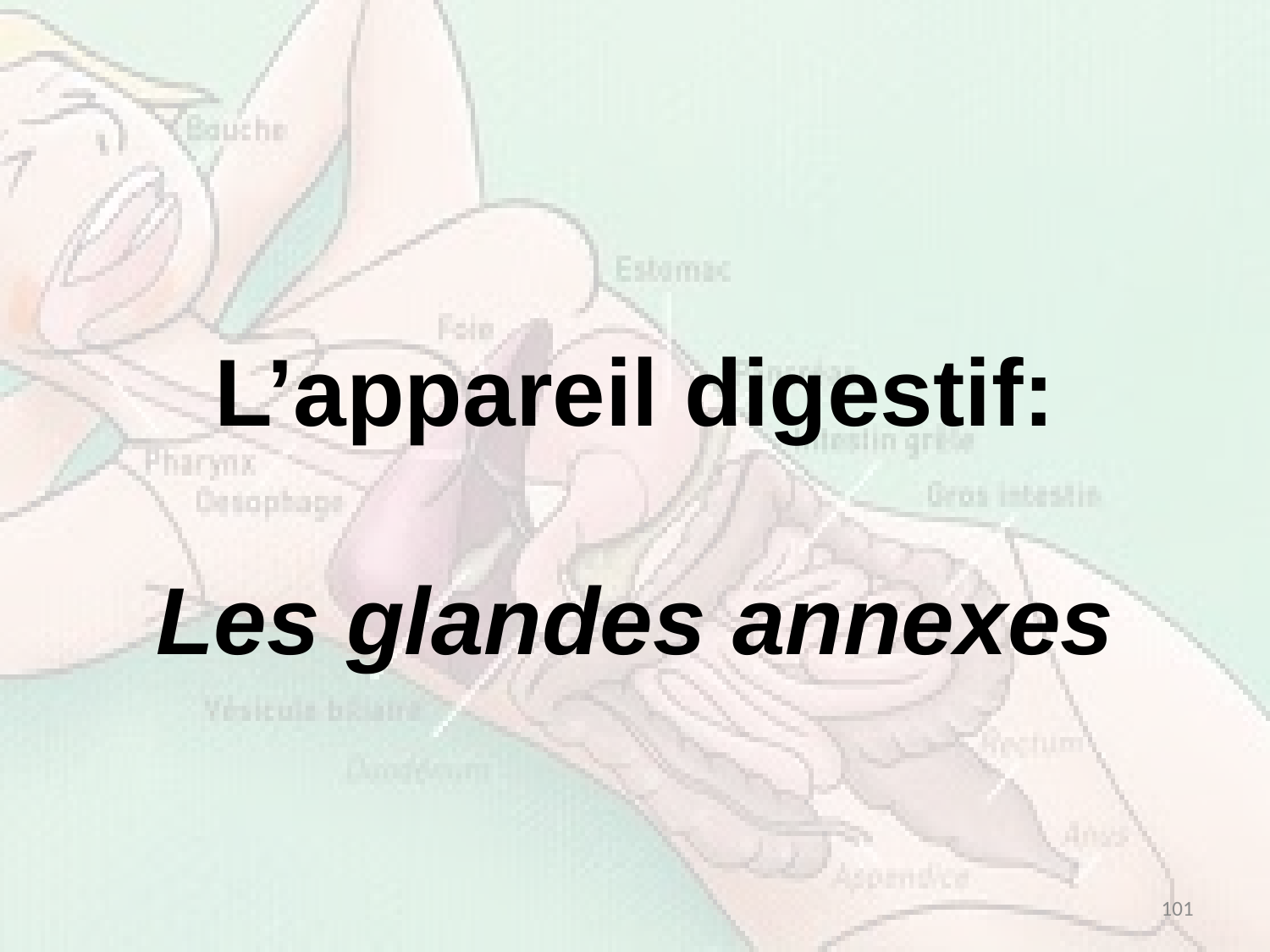

# L’appareil digestif: Les glandes annexes
101